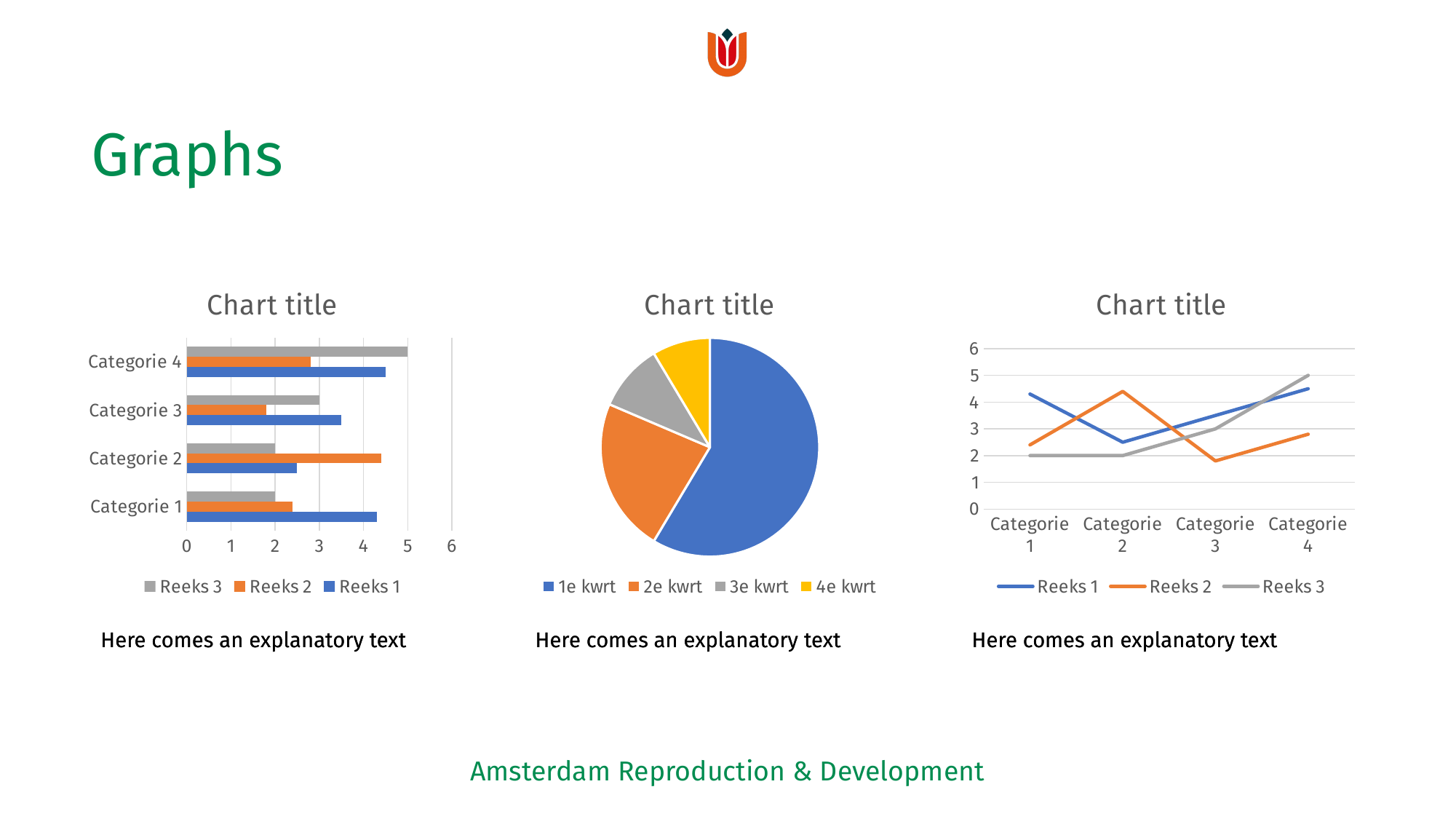

# Graphs
Here comes an explanatory text
Here comes an explanatory text
Here comes an explanatory text